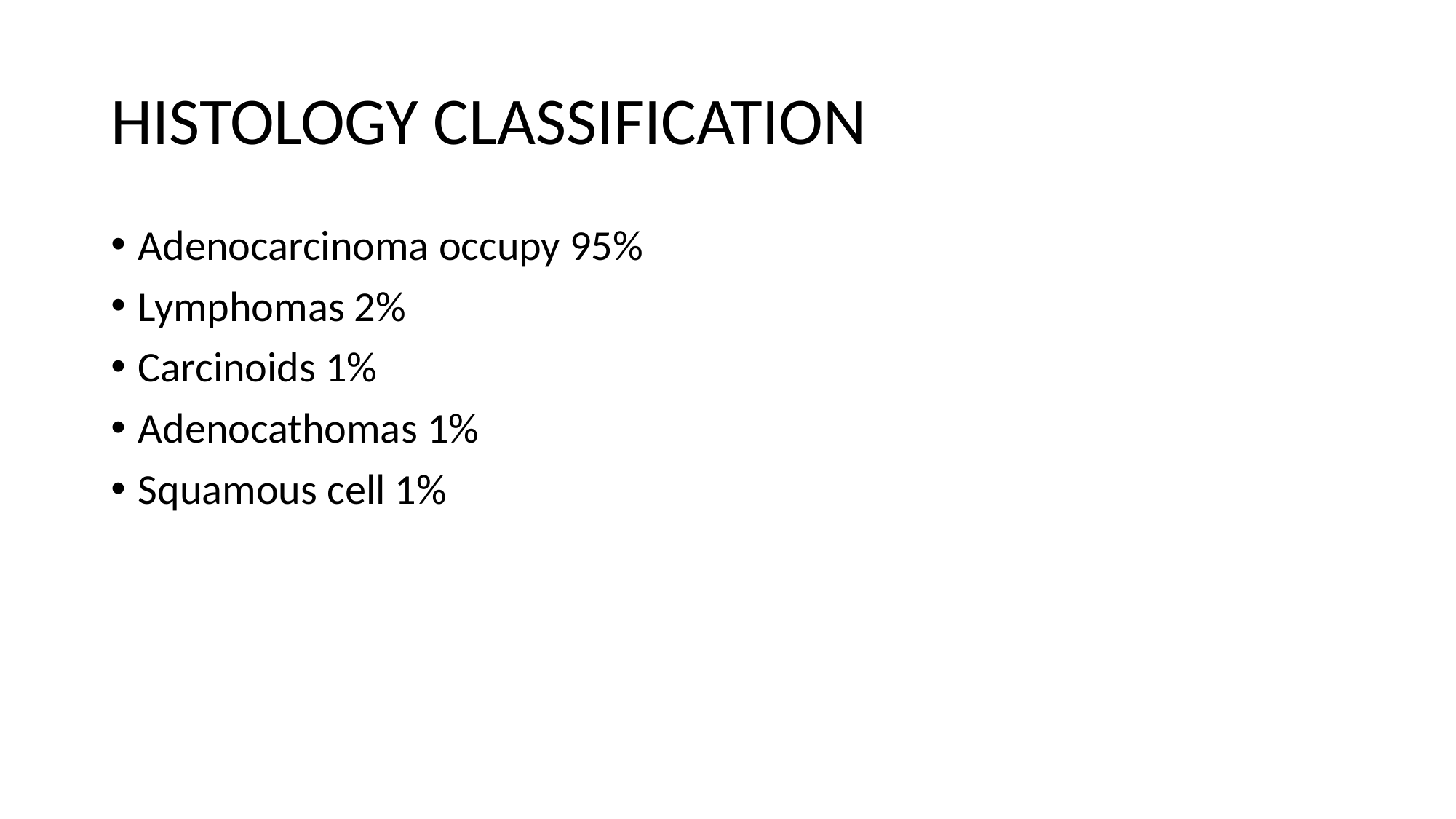

# HISTOLOGY CLASSIFICATION
Adenocarcinoma occupy 95%
Lymphomas 2%
Carcinoids 1%
Adenocathomas 1%
Squamous cell 1%